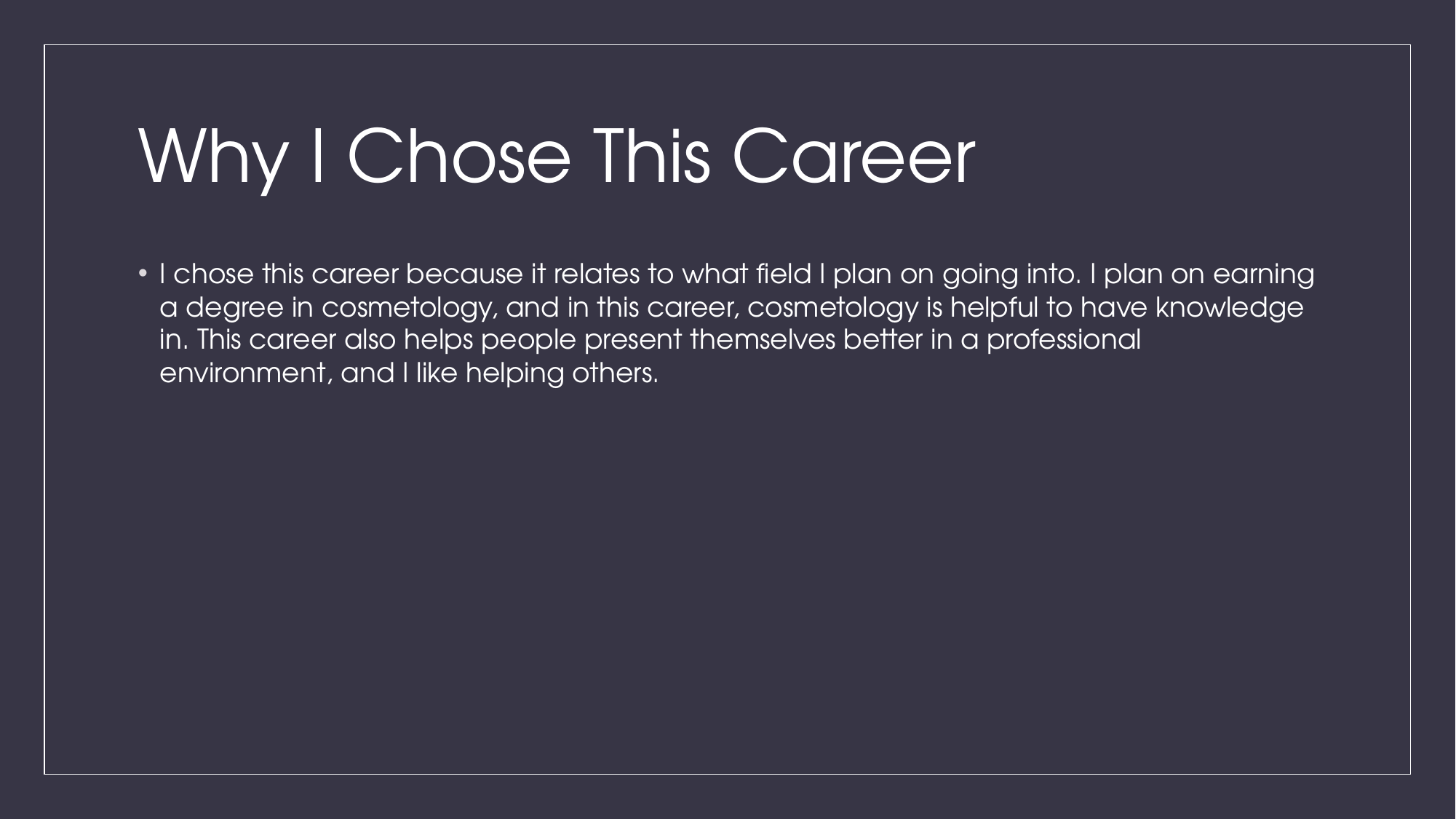

# Why I Chose This Career
I chose this career because it relates to what field I plan on going into. I plan on earning a degree in cosmetology, and in this career, cosmetology is helpful to have knowledge in. This career also helps people present themselves better in a professional environment, and I like helping others.